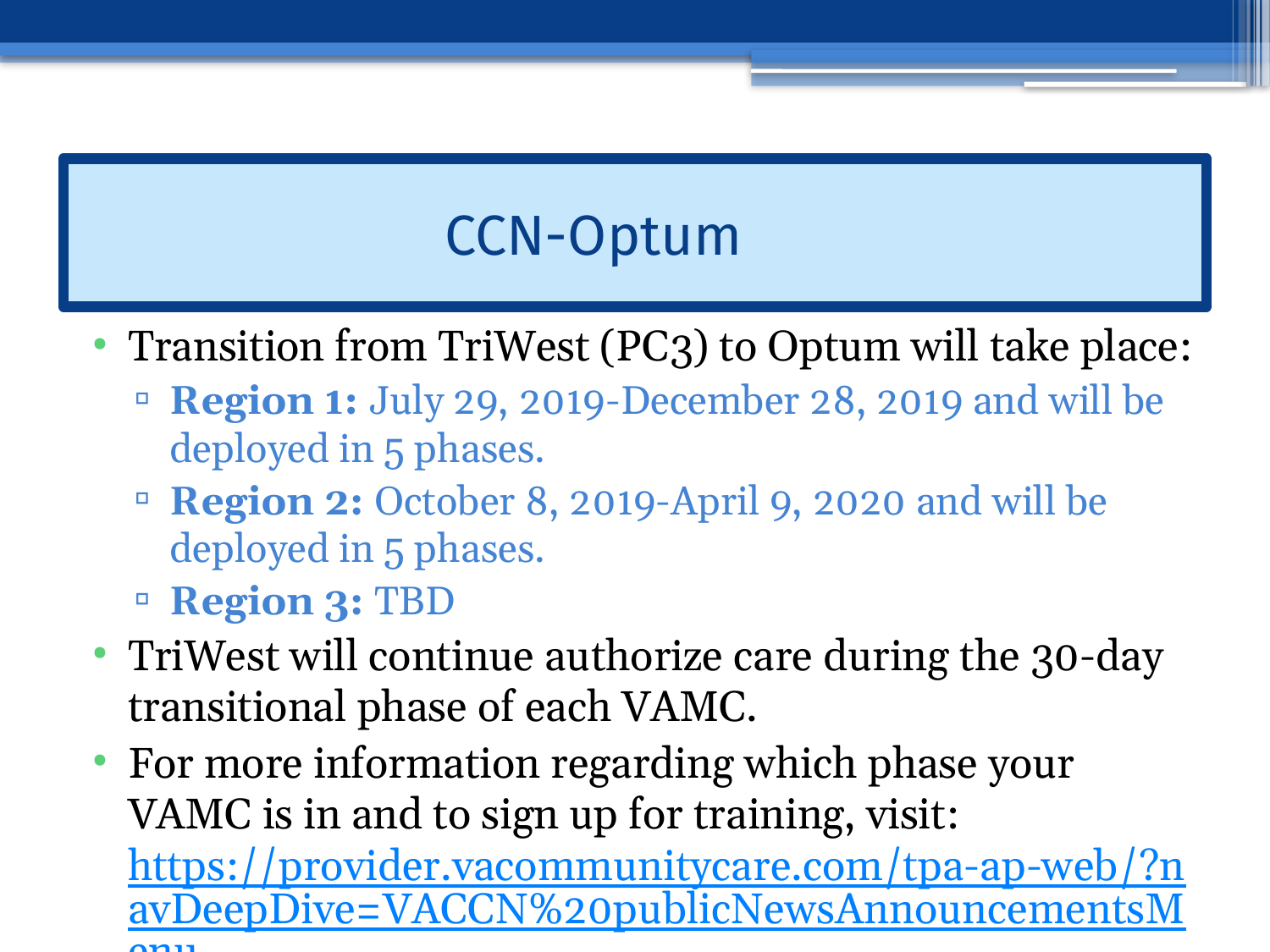

# CCN-Optum
Transition from TriWest (PC3) to Optum will take place:
Region 1: July 29, 2019-December 28, 2019 and will be deployed in 5 phases.
Region 2: October 8, 2019-April 9, 2020 and will be deployed in 5 phases.
Region 3: TBD
TriWest will continue authorize care during the 30-day transitional phase of each VAMC.
For more information regarding which phase your VAMC is in and to sign up for training, visit: https://provider.vacommunitycare.com/tpa-ap-web/?navDeepDive=VACCN%20publicNewsAnnouncementsMenu